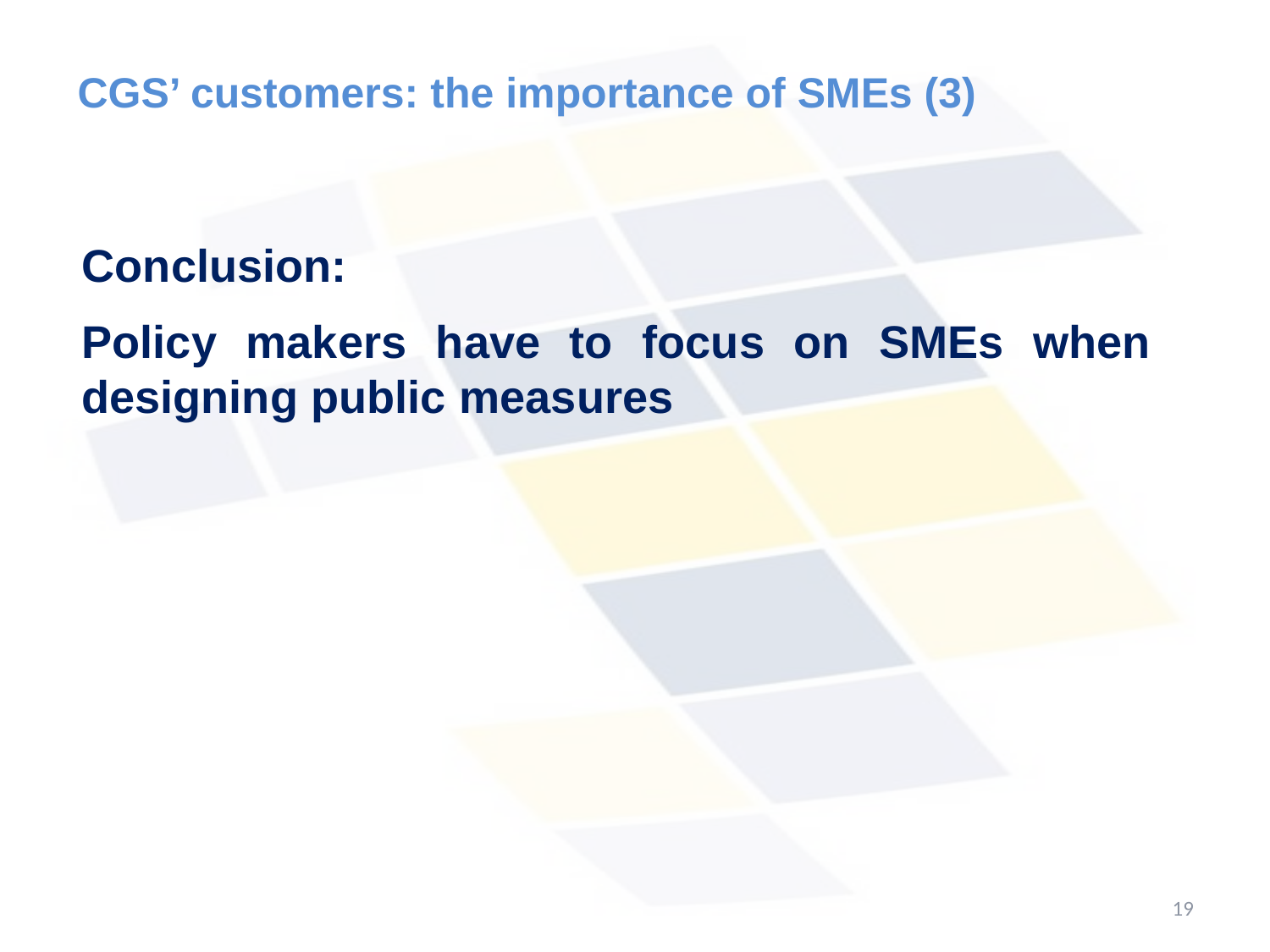

# CGS’ customers: the importance of SMEs (3)

Conclusion:
Policy makers have to focus on SMEs when designing public measures
19